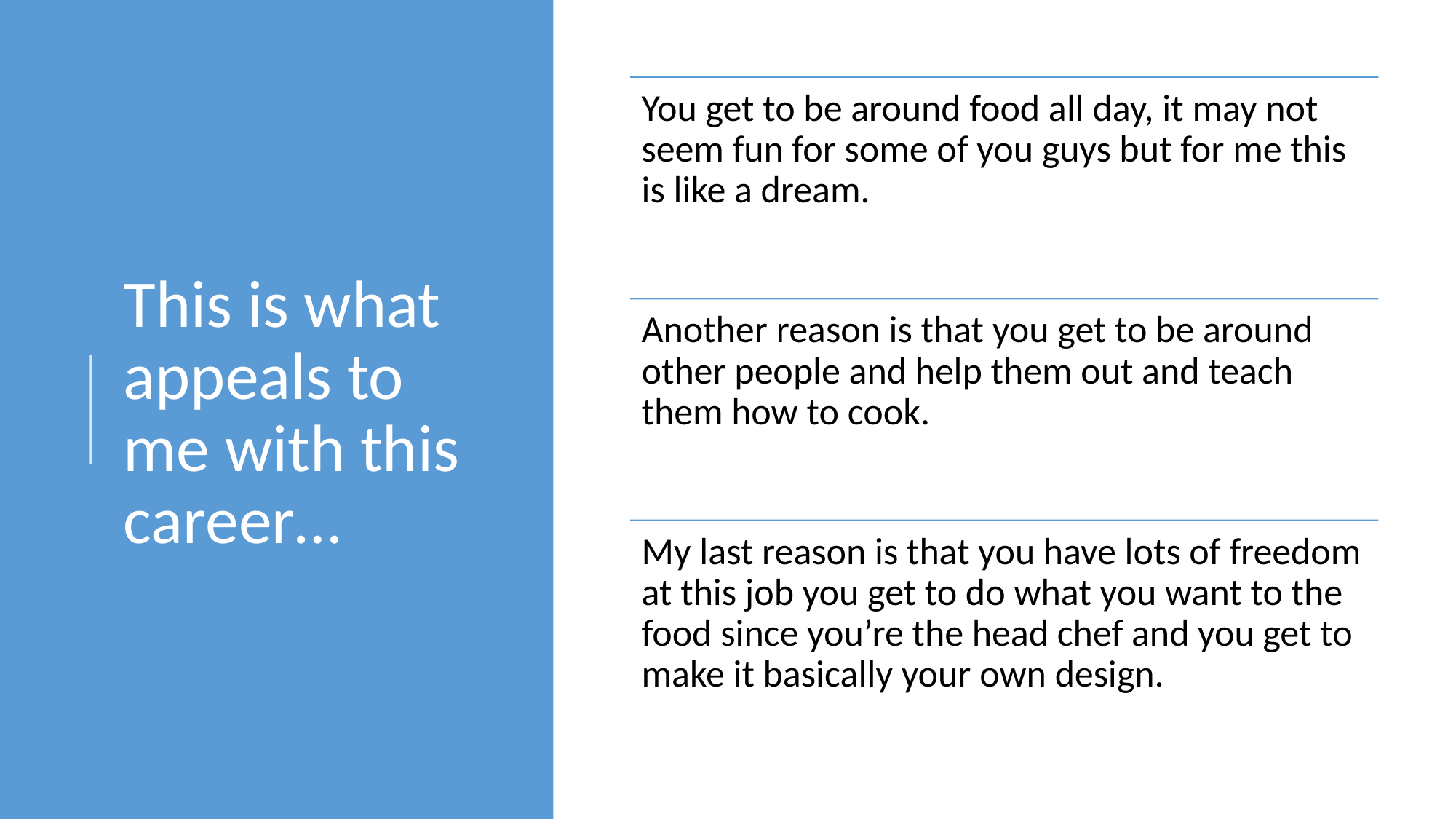

You get to be around food all day, it may not seem fun for some of you guys but for me this is like a dream.
Another reason is that you get to be around other people and help them out and teach them how to cook.
My last reason is that you have lots of freedom at this job you get to do what you want to the food since you’re the head chef and you get to make it basically your own design.
# This is what appeals to me with this career…